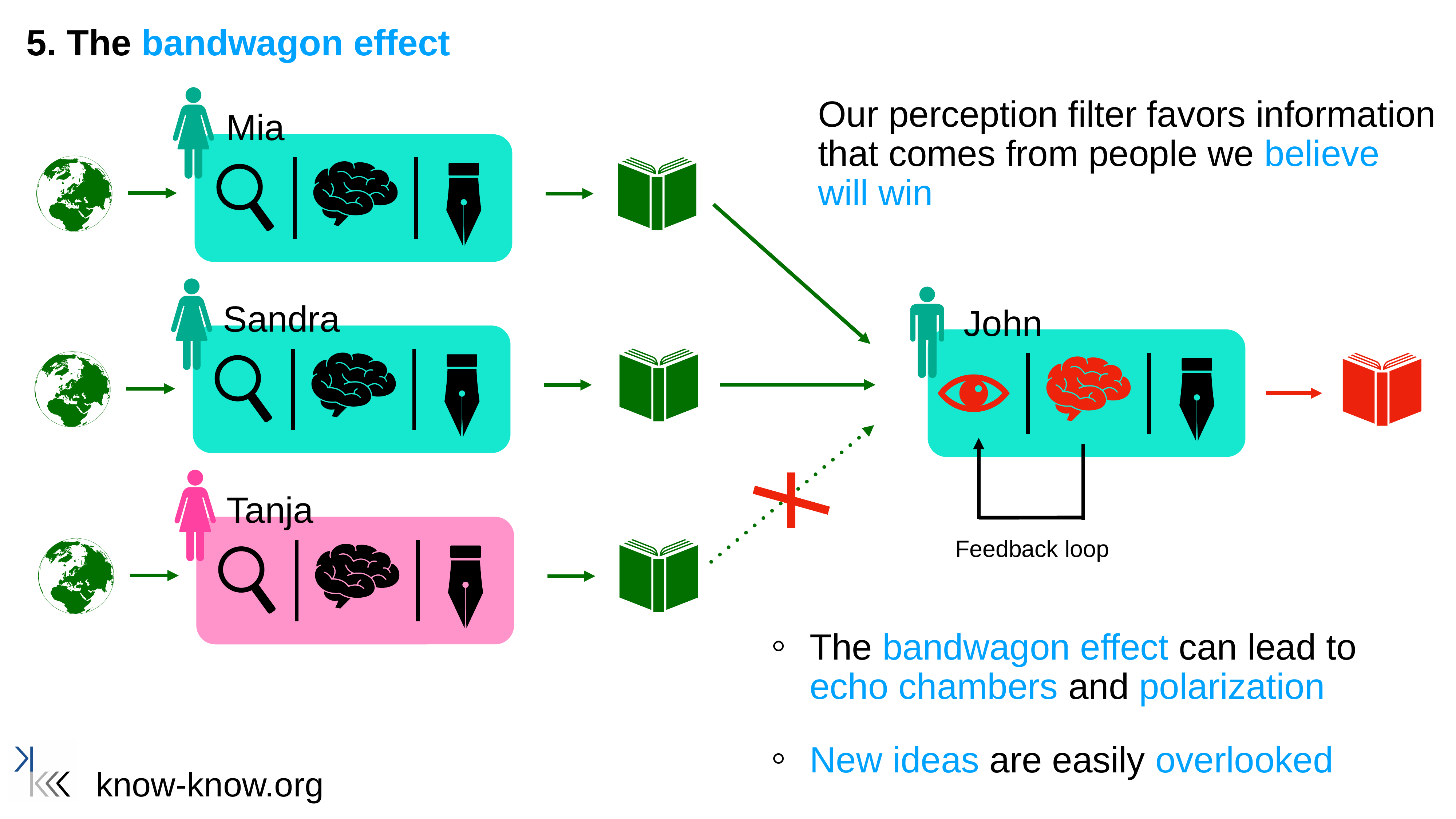

5. The bandwagon effect
Our perception filter favors information that comes from people we believe will win

Mia

Sandra
John

Tanja

Feedback loop

The bandwagon effect can lead to echo chambers and polarization
New ideas are easily overlooked